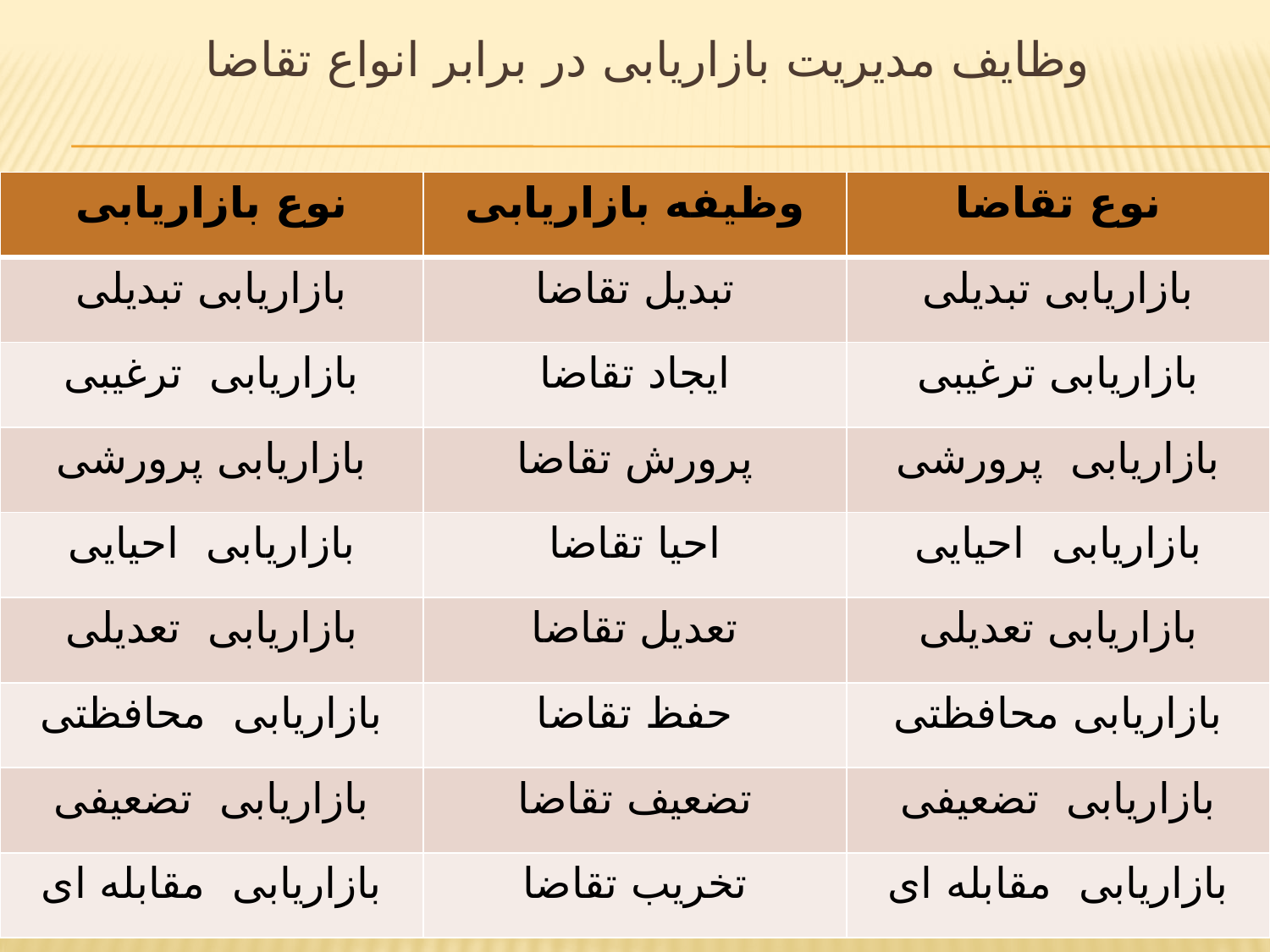

# وظایف مدیریت بازاریابی در برابر انواع تقاضا
| نوع بازاریابی | وظیفه بازاریابی | نوع تقاضا |
| --- | --- | --- |
| بازاریابی تبدیلی | تبدیل تقاضا | بازاریابی تبدیلی |
| بازاریابی ترغیبی | ایجاد تقاضا | بازاریابی ترغیبی |
| بازاریابی پرورشی | پرورش تقاضا | بازاریابی پرورشی |
| بازاریابی احیایی | احیا تقاضا | بازاریابی احیایی |
| بازاریابی تعدیلی | تعدیل تقاضا | بازاریابی تعدیلی |
| بازاریابی محافظتی | حفظ تقاضا | بازاریابی محافظتی |
| بازاریابی تضعیفی | تضعیف تقاضا | بازاریابی تضعیفی |
| بازاریابی مقابله ای | تخریب تقاضا | بازاریابی مقابله ای |